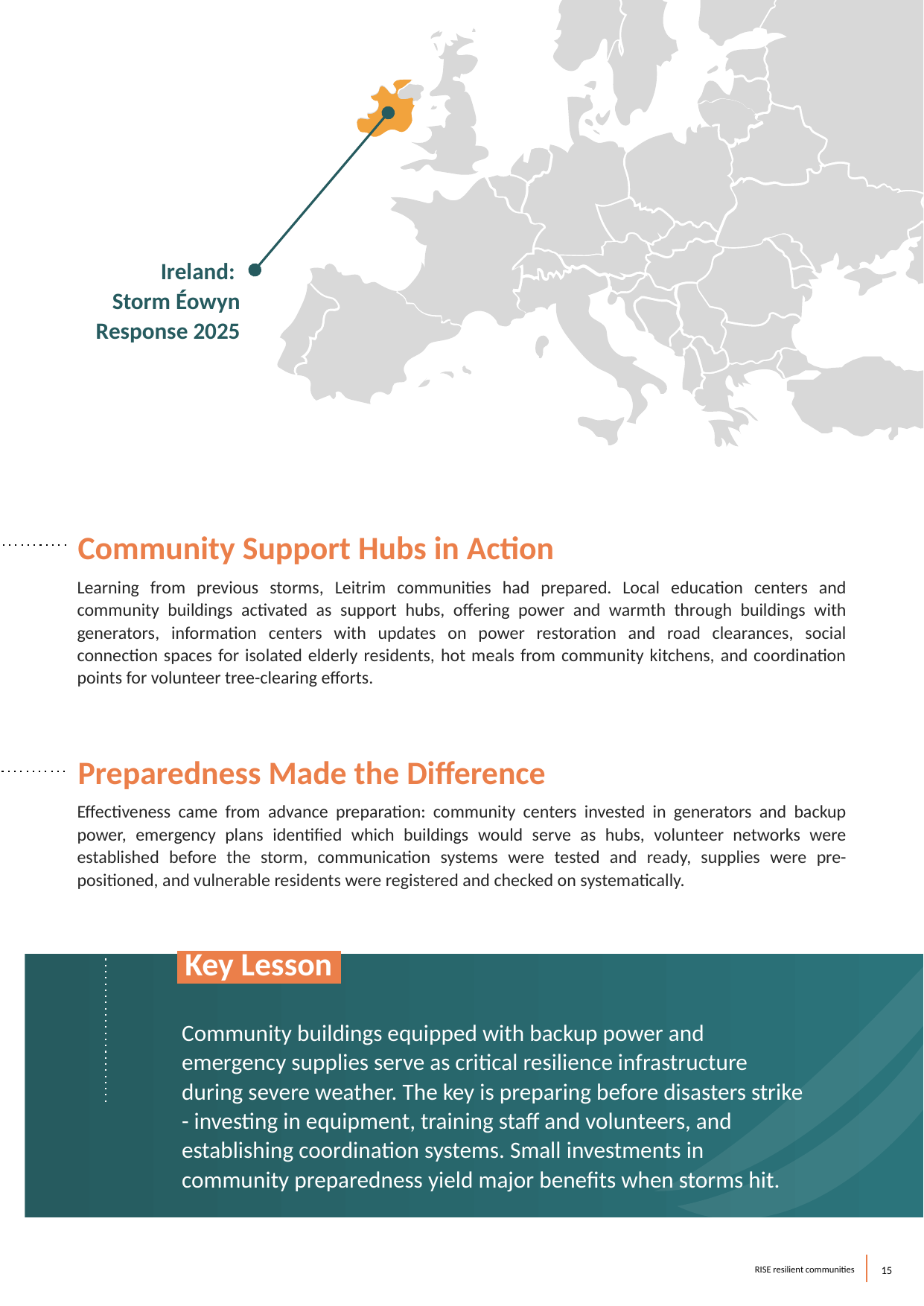

Ireland:
Storm Éowyn Response 2025

Community Support Hubs in Action
Learning from previous storms, Leitrim communities had prepared. Local education centers and community buildings activated as support hubs, offering power and warmth through buildings with generators, information centers with updates on power restoration and road clearances, social connection spaces for isolated elderly residents, hot meals from community kitchens, and coordination points for volunteer tree-clearing efforts.

Preparedness Made the Difference
Effectiveness came from advance preparation: community centers invested in generators and backup power, emergency plans identified which buildings would serve as hubs, volunteer networks were established before the storm, communication systems were tested and ready, supplies were pre-positioned, and vulnerable residents were registered and checked on systematically.

 Key Lesson.

Community buildings equipped with backup power and emergency supplies serve as critical resilience infrastructure during severe weather. The key is preparing before disasters strike - investing in equipment, training staff and volunteers, and
establishing coordination systems. Small investments in community preparedness yield major benefits when storms hit.